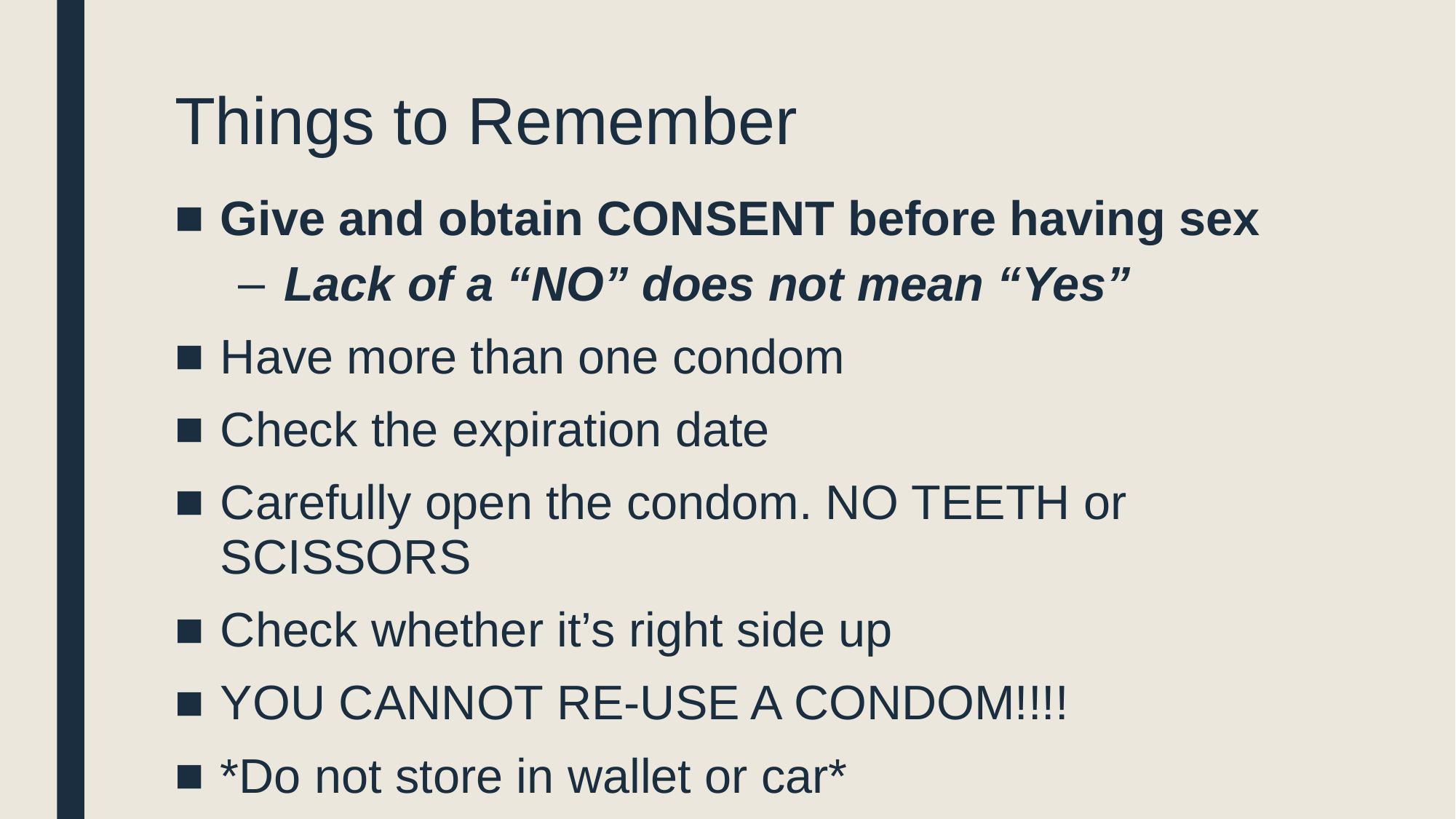

# Things to Remember
Give and obtain CONSENT before having sex
Lack of a “NO” does not mean “Yes”
Have more than one condom
Check the expiration date
Carefully open the condom. NO TEETH or SCISSORS
Check whether it’s right side up
YOU CANNOT RE-USE A CONDOM!!!!
*Do not store in wallet or car*